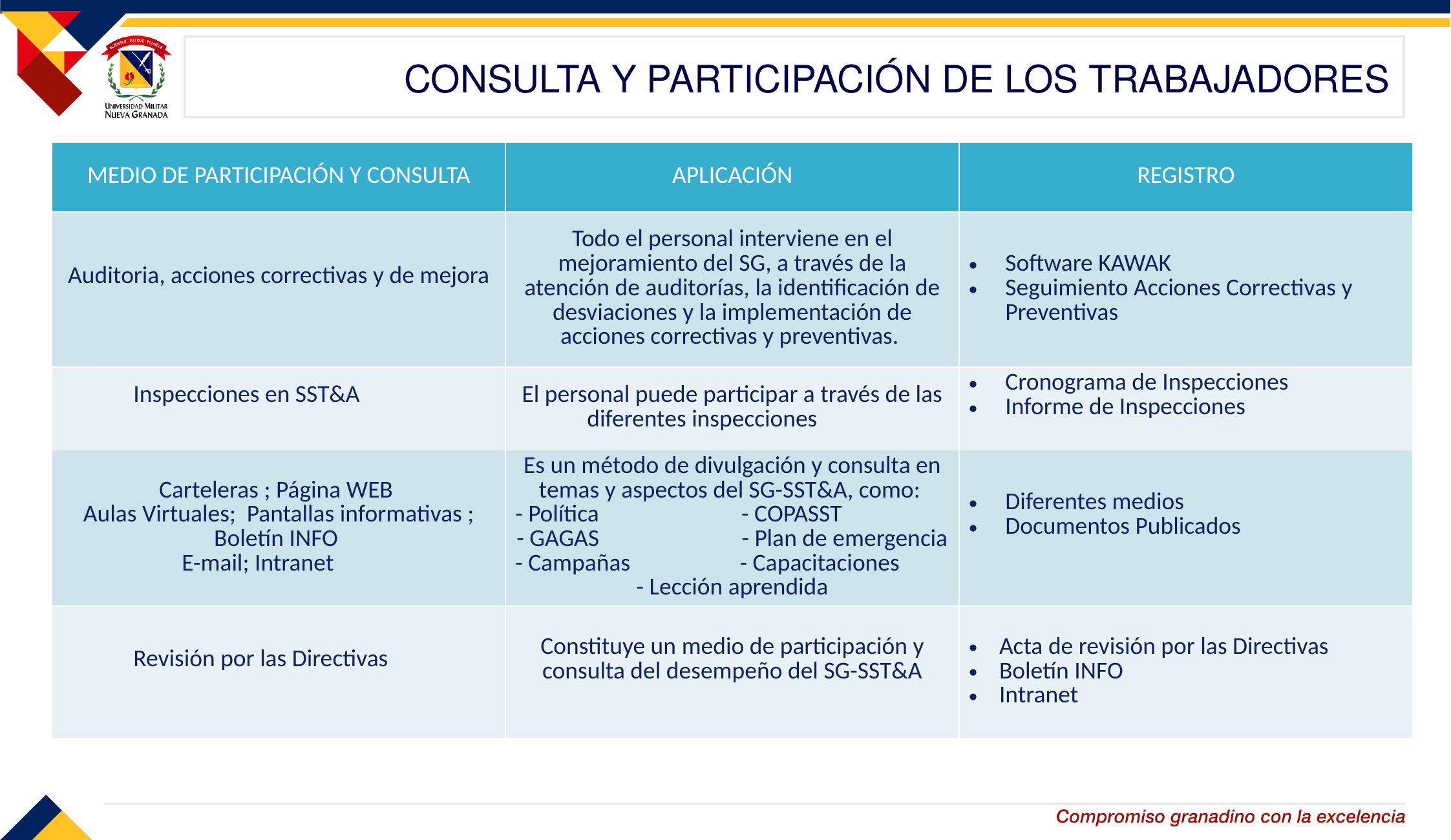

# CONSULTA Y PARTICIPACIÓN DE LOS TRABAJADORES
| MEDIO DE PARTICIPACIÓN Y CONSULTA | APLICACIÓN | REGISTRO |
| --- | --- | --- |
| Auditoria, acciones correctivas y de mejora | Todo el personal interviene en el mejoramiento del SG, a través de la atención de auditorías, la identificación de desviaciones y la implementación de acciones correctivas y preventivas. | Software KAWAK Seguimiento Acciones Correctivas y Preventivas |
| Inspecciones en SST&A | El personal puede participar a través de las diferentes inspecciones | Cronograma de Inspecciones Informe de Inspecciones |
| Carteleras ; Página WEB Aulas Virtuales; Pantallas informativas ; Boletín INFO E-mail; Intranet | Es un método de divulgación y consulta en temas y aspectos del SG-SST&A, como: - Política - COPASST - GAGAS - Plan de emergencia - Campañas - Capacitaciones - Lección aprendida | Diferentes medios Documentos Publicados |
| Revisión por las Directivas | Constituye un medio de participación y consulta del desempeño del SG-SST&A | Acta de revisión por las Directivas Boletín INFO Intranet |